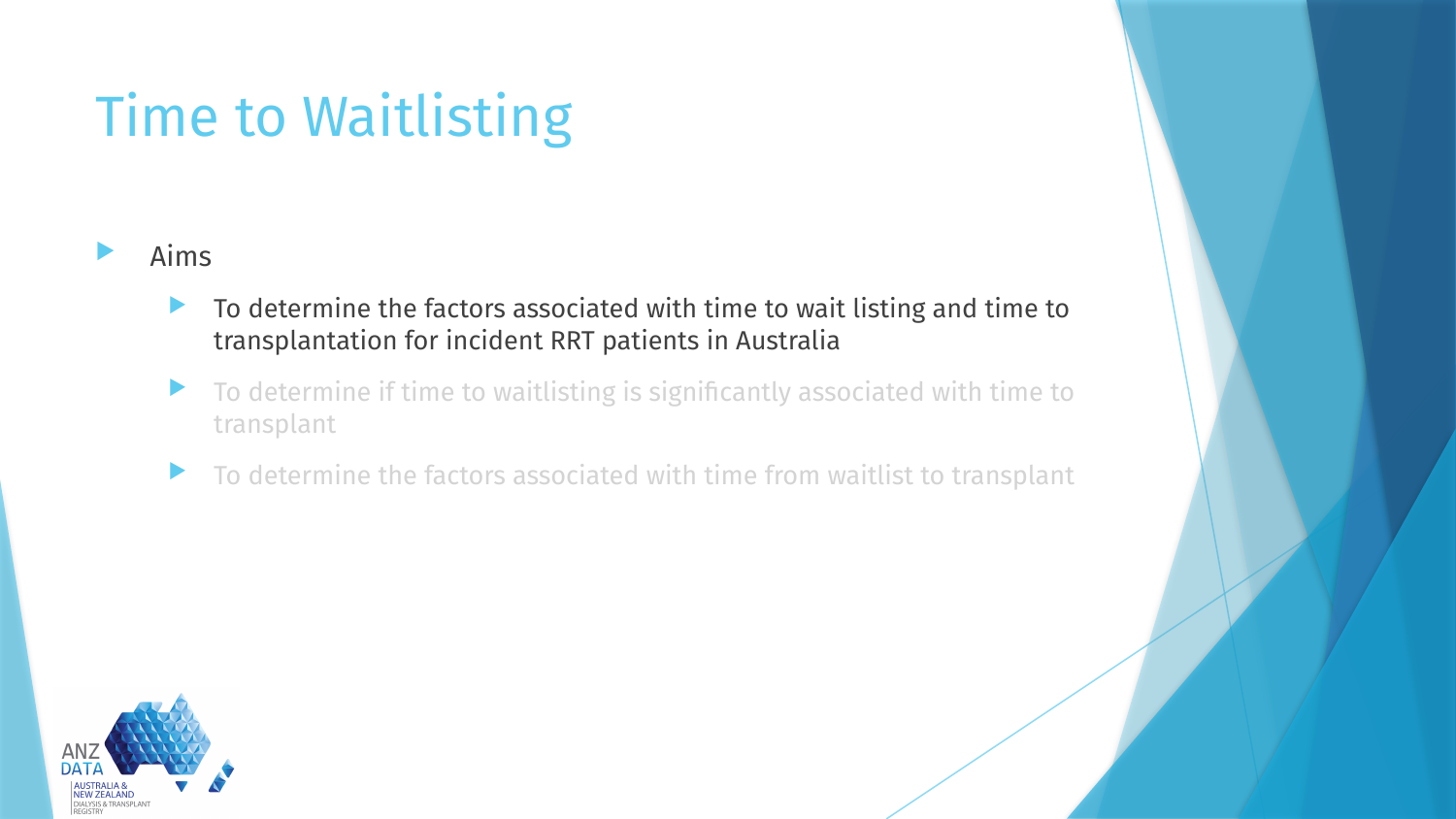

# Time to Waitlisting
Aims
To determine the factors associated with time to wait listing and time to transplantation for incident RRT patients in Australia
To determine if time to waitlisting is significantly associated with time to transplant
To determine the factors associated with time from waitlist to transplant